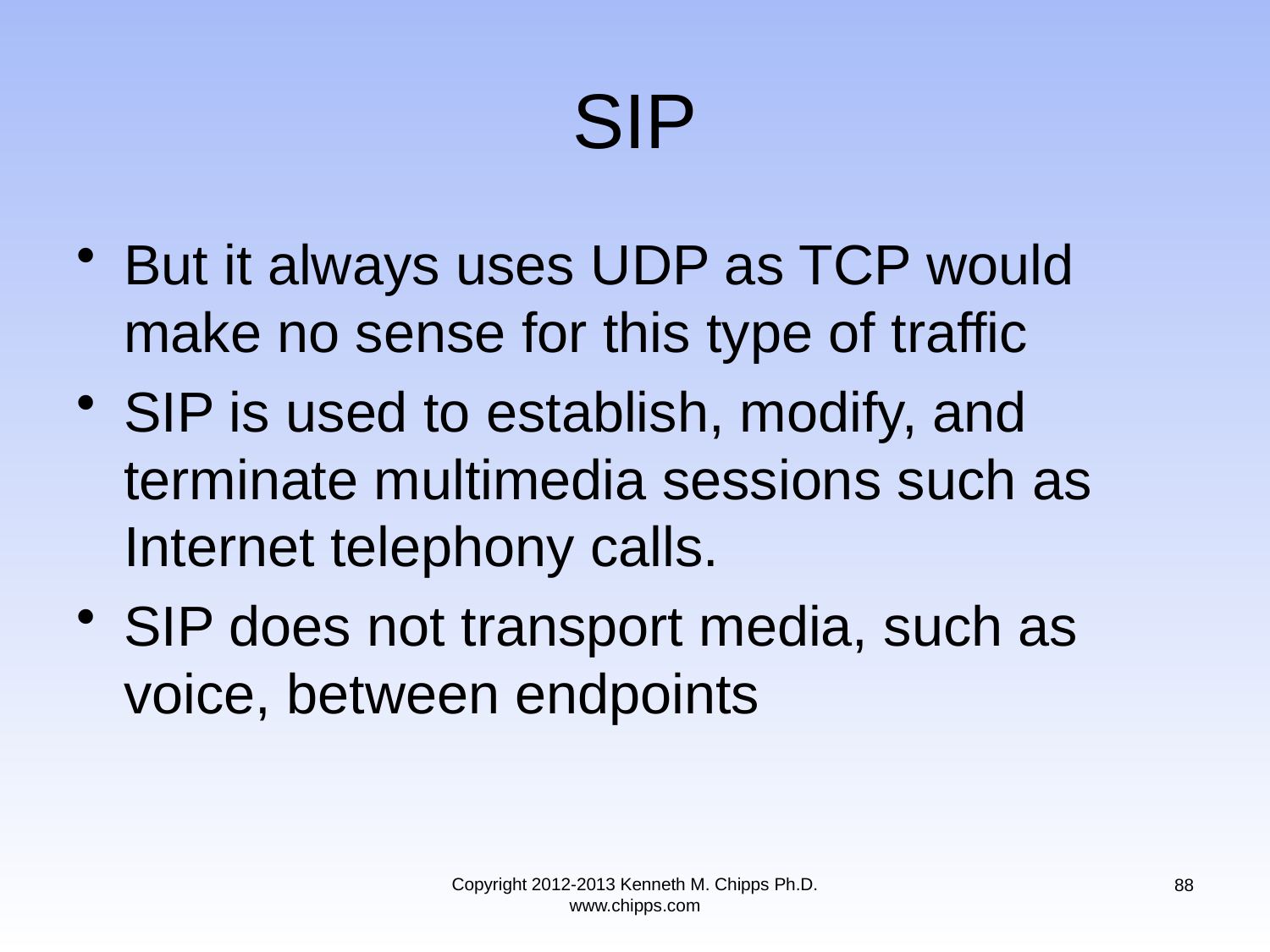

# SIP
But it always uses UDP as TCP would make no sense for this type of traffic
SIP is used to establish, modify, and terminate multimedia sessions such as Internet telephony calls.
SIP does not transport media, such as voice, between endpoints
Copyright 2012-2013 Kenneth M. Chipps Ph.D. www.chipps.com
88